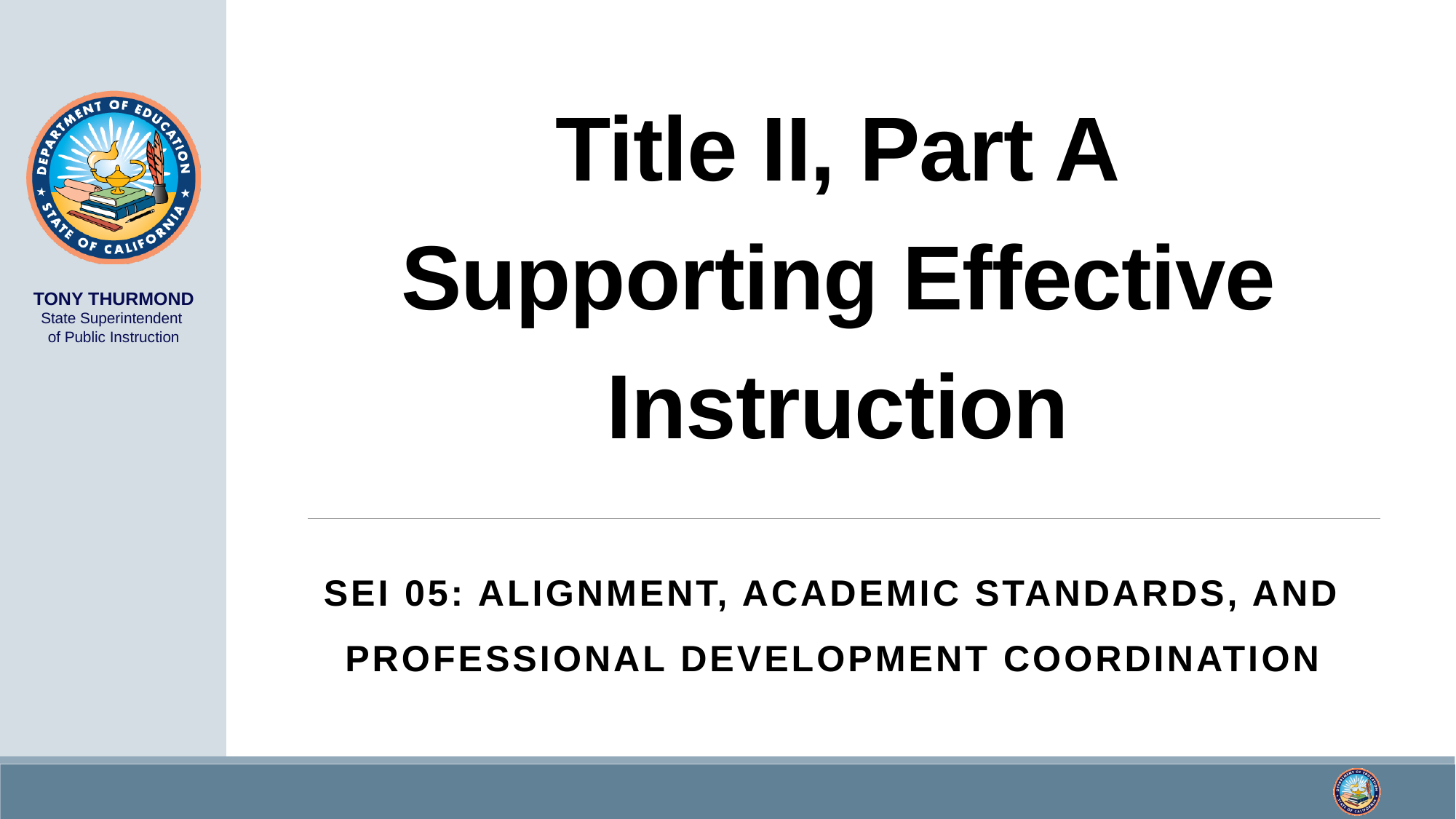

# Title II, Part A Supporting Effective Instruction
SEI 05: Alignment, Academic Standards, and Professional Development Coordination